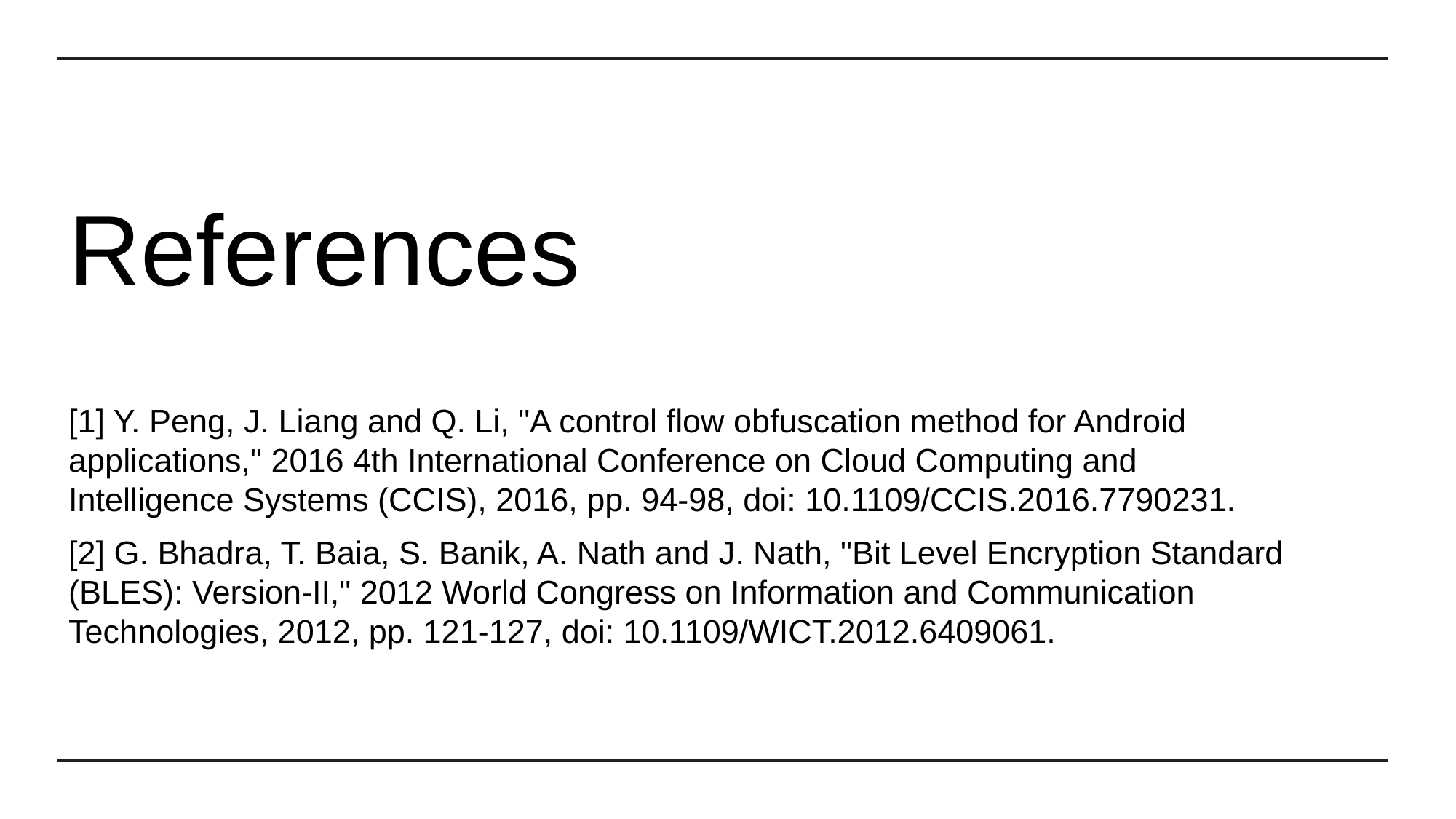

# References
[1] Y. Peng, J. Liang and Q. Li, "A control flow obfuscation method for Android applications," 2016 4th International Conference on Cloud Computing and Intelligence Systems (CCIS), 2016, pp. 94-98, doi: 10.1109/CCIS.2016.7790231.
[2] G. Bhadra, T. Baia, S. Banik, A. Nath and J. Nath, "Bit Level Encryption Standard (BLES): Version-II," 2012 World Congress on Information and Communication Technologies, 2012, pp. 121-127, doi: 10.1109/WICT.2012.6409061.